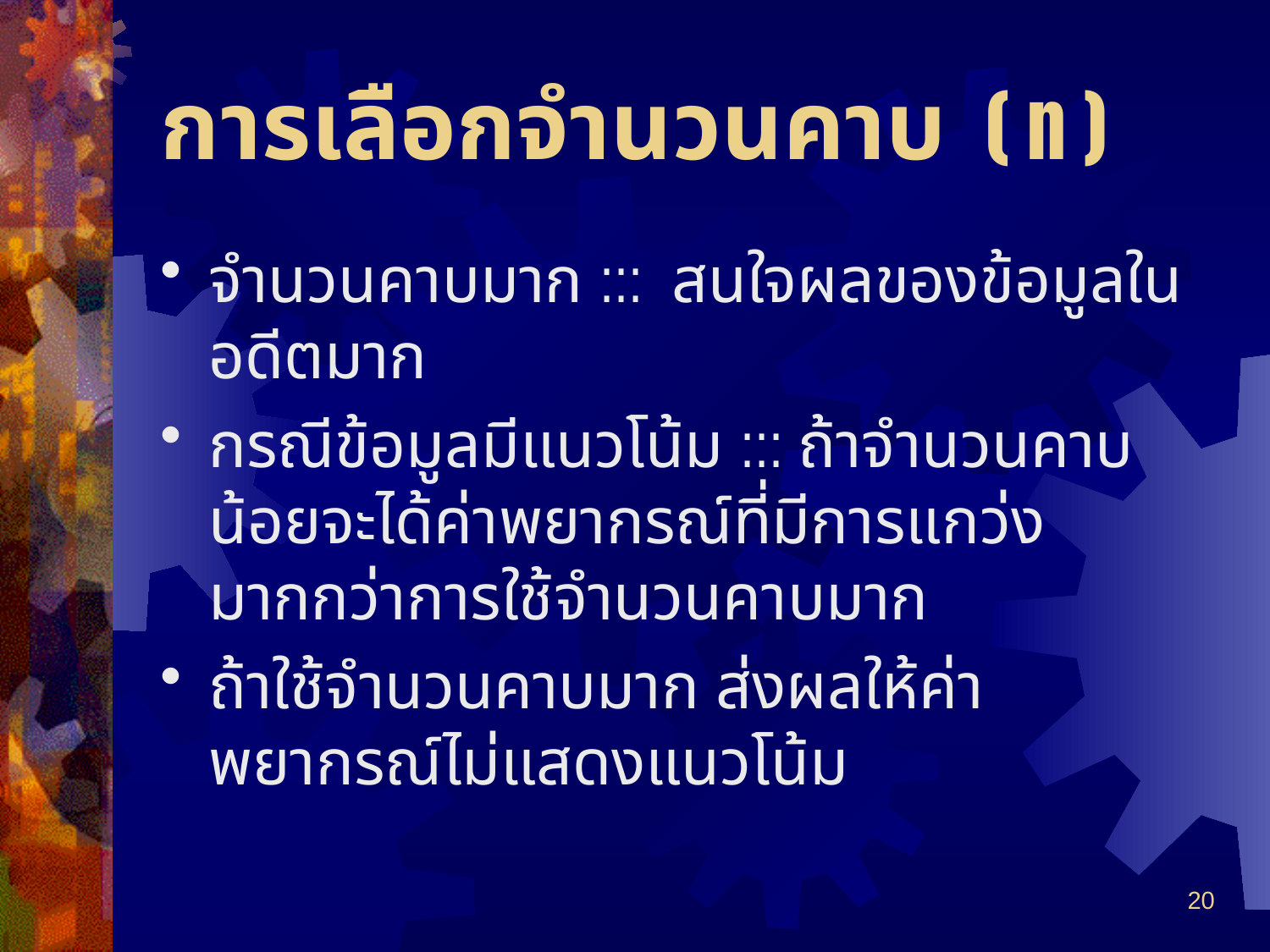

# การเลือกจำนวนคาบ  ( n )
จำนวนคาบมาก :::  สนใจผลของข้อมูลในอดีตมาก
กรณีข้อมูลมีแนวโน้ม ::: ถ้าจำนวนคาบน้อยจะได้ค่าพยากรณ์ที่มีการแกว่งมากกว่าการใช้จำนวนคาบมาก
ถ้าใช้จำนวนคาบมาก ส่งผลให้ค่าพยากรณ์ไม่แสดงแนวโน้ม
20